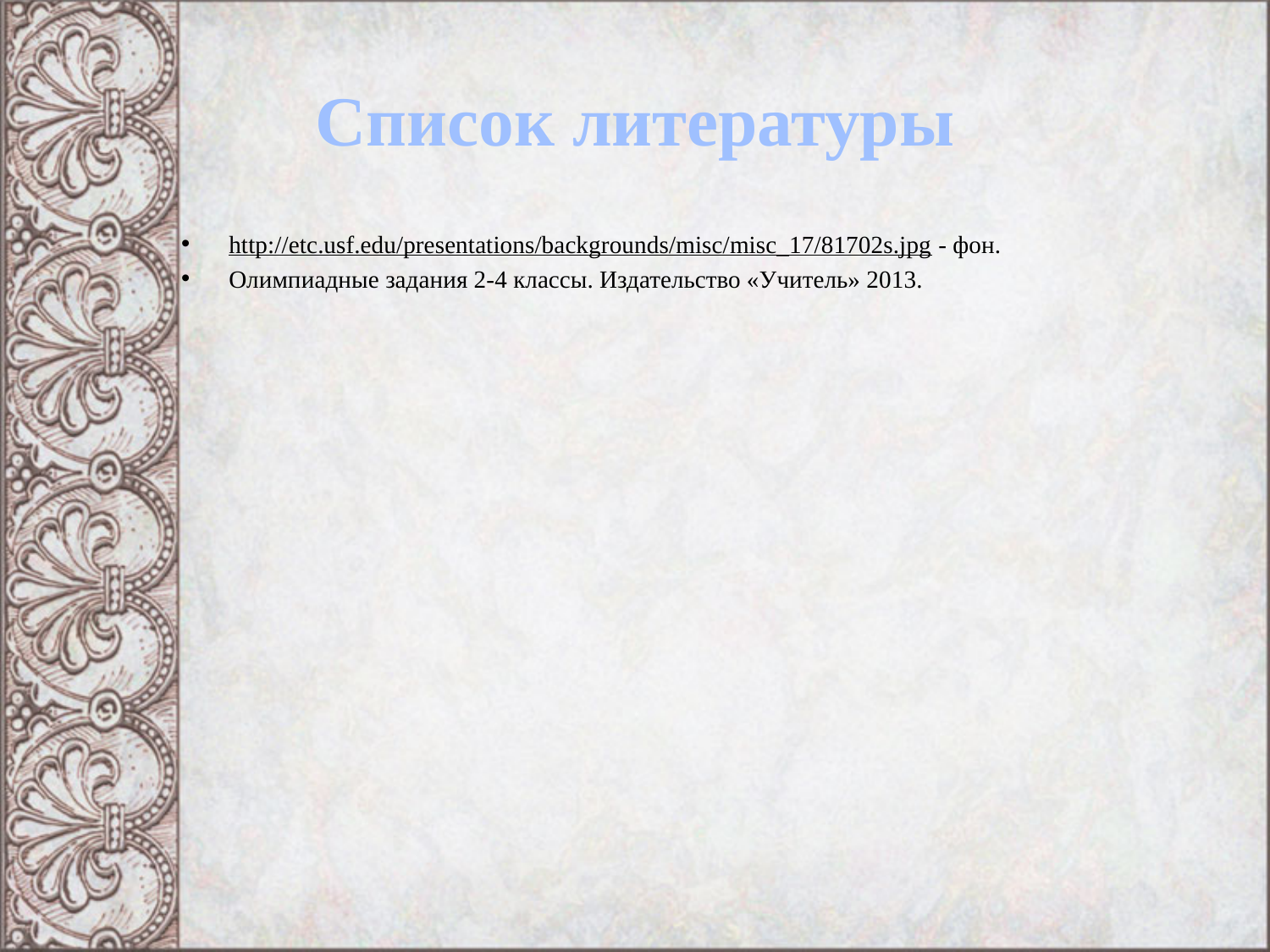

# Список литературы
http://etc.usf.edu/presentations/backgrounds/misc/misc_17/81702s.jpg - фон.
Олимпиадные задания 2-4 классы. Издательство «Учитель» 2013.